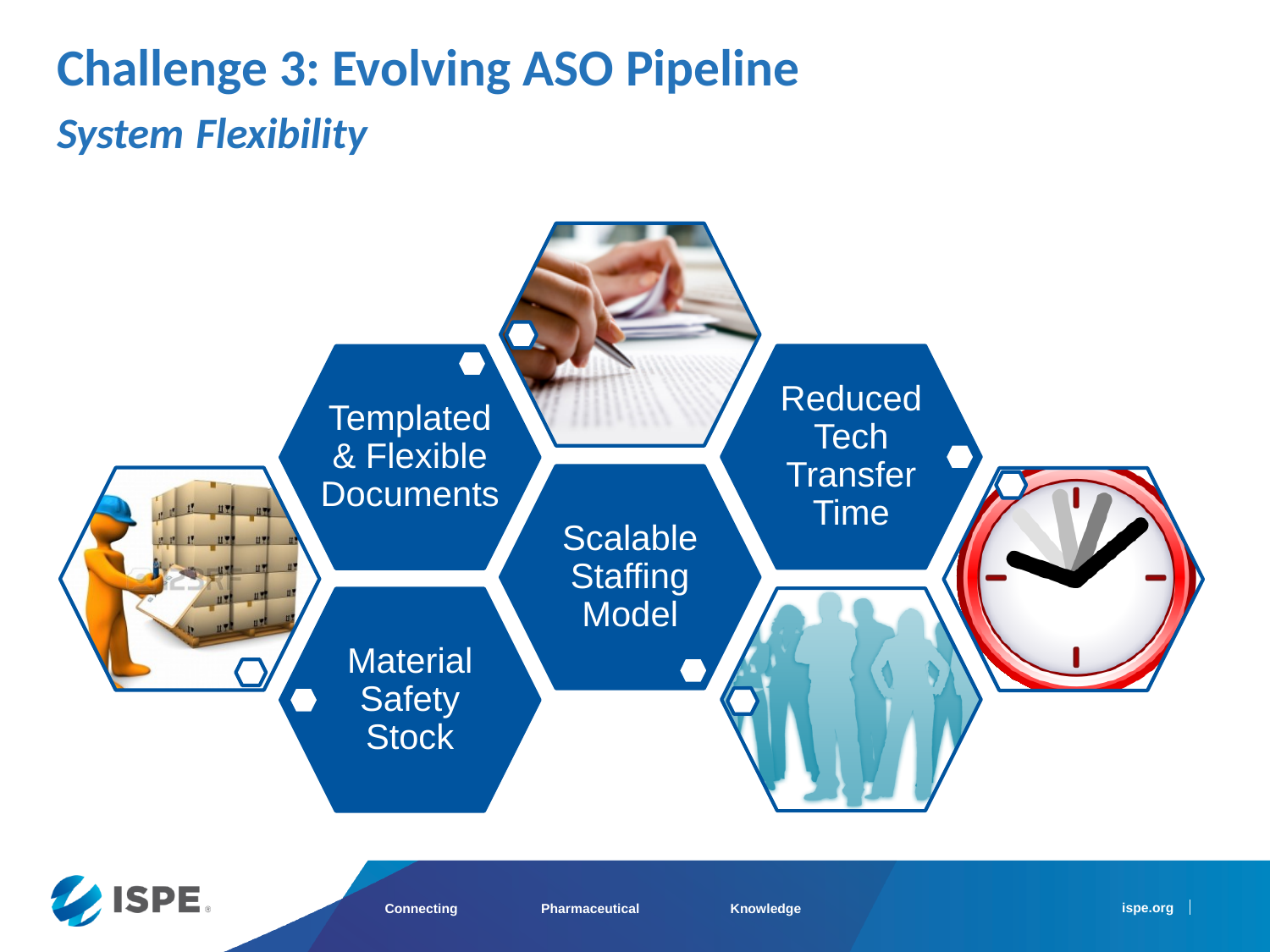

Challenge 3: Evolving ASO Pipeline
System Flexibility
Material Safety Stock
Scalable Staffing Model
Templated & Flexible Documents
Reduced Tech Transfer Time